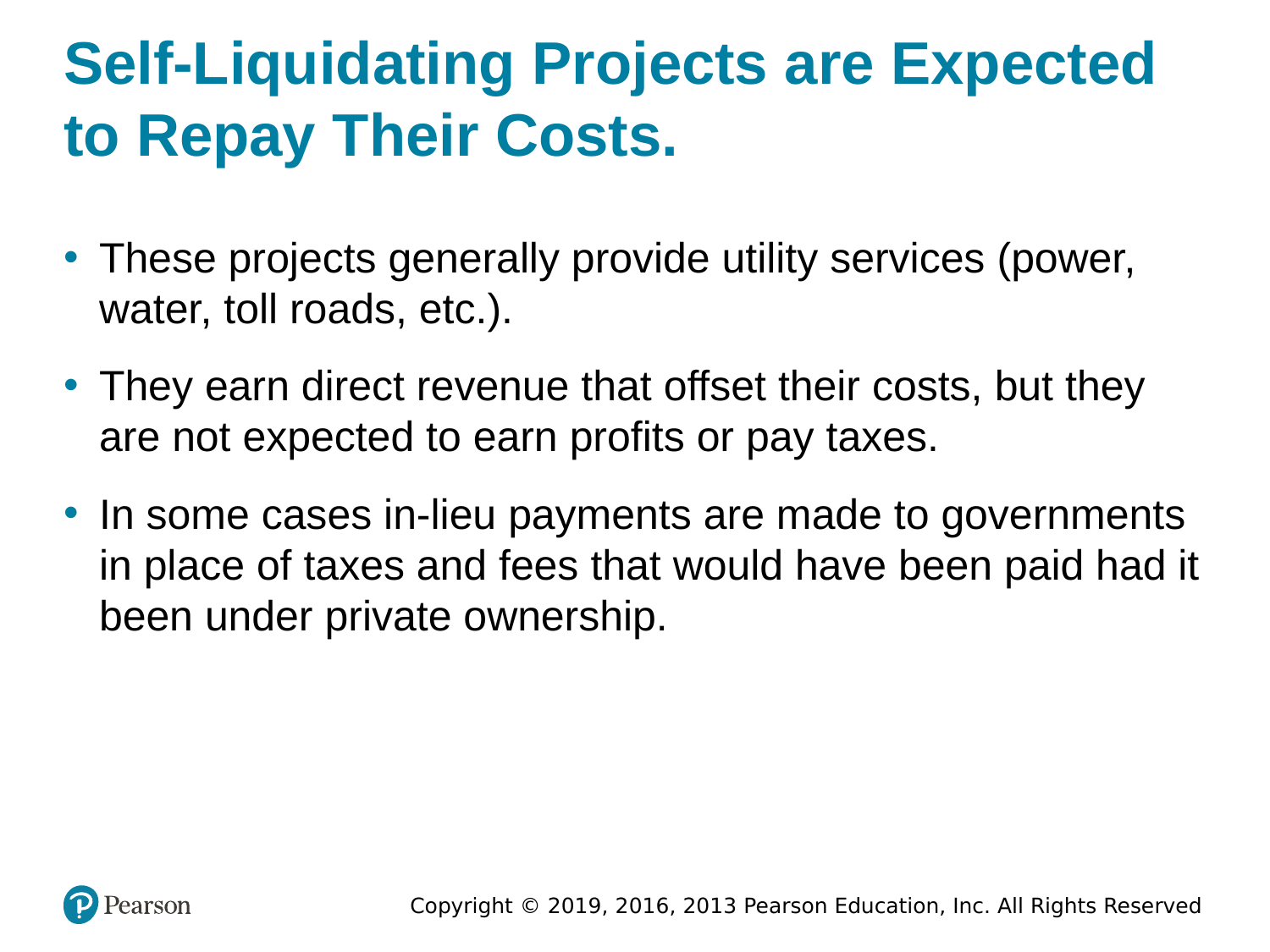

# Self-Liquidating Projects are Expected to Repay Their Costs.
These projects generally provide utility services (power, water, toll roads, etc.).
They earn direct revenue that offset their costs, but they are not expected to earn profits or pay taxes.
In some cases in-lieu payments are made to governments in place of taxes and fees that would have been paid had it been under private ownership.